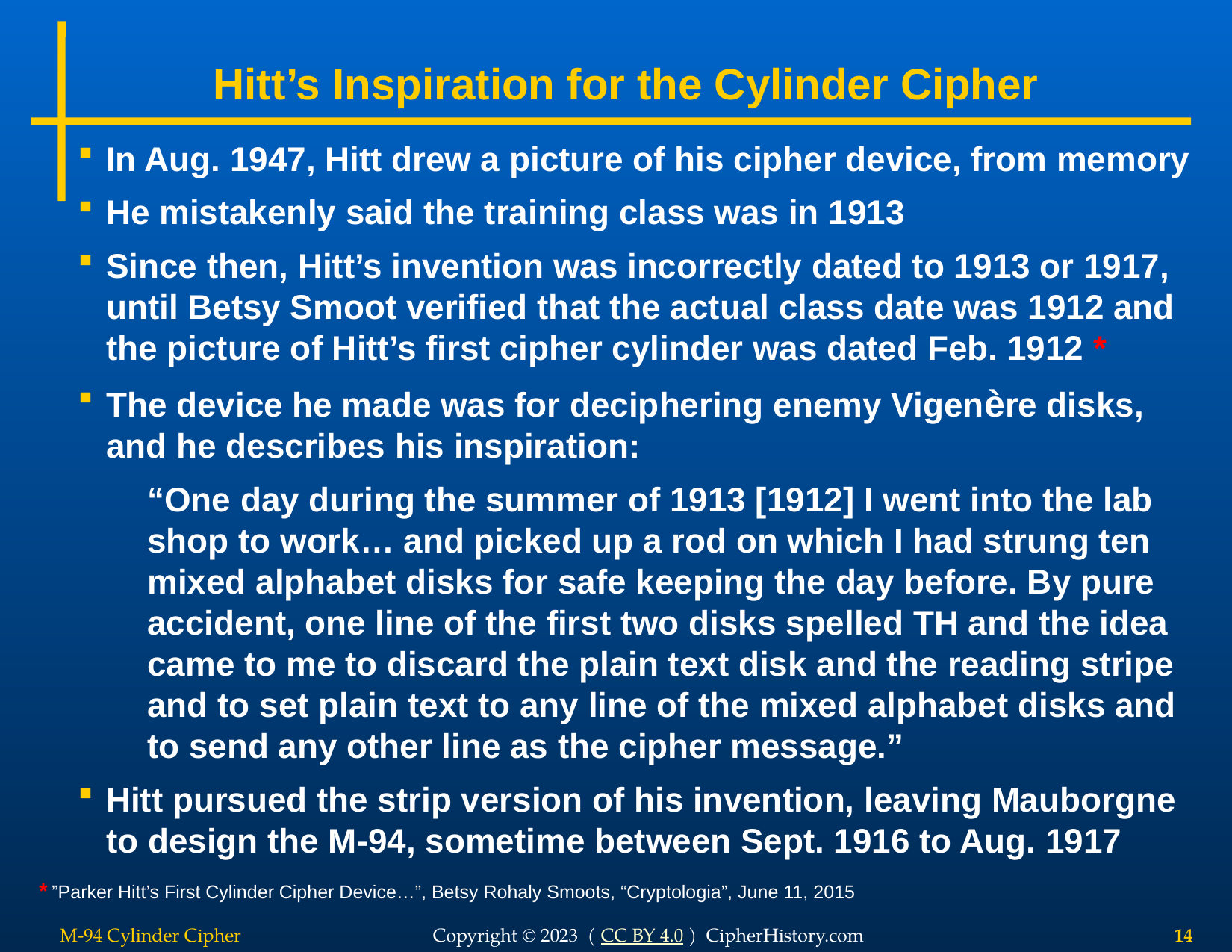

# Hitt’s Inspiration for the Cylinder Cipher
In Aug. 1947, Hitt drew a picture of his cipher device, from memory
He mistakenly said the training class was in 1913
Since then, Hitt’s invention was incorrectly dated to 1913 or 1917, until Betsy Smoot verified that the actual class date was 1912 and the picture of Hitt’s first cipher cylinder was dated Feb. 1912 *
The device he made was for deciphering enemy Vigenère disks, and he describes his inspiration:
“One day during the summer of 1913 [1912] I went into the lab shop to work… and picked up a rod on which I had strung ten mixed alphabet disks for safe keeping the day before. By pure accident, one line of the first two disks spelled TH and the idea came to me to discard the plain text disk and the reading stripe and to set plain text to any line of the mixed alphabet disks and to send any other line as the cipher message.”
Hitt pursued the strip version of his invention, leaving Mauborgne to design the M-94, sometime between Sept. 1916 to Aug. 1917
* ”Parker Hitt’s First Cylinder Cipher Device…”, Betsy Rohaly Smoots, “Cryptologia”, June 11, 2015
M-94 Cylinder Cipher
14